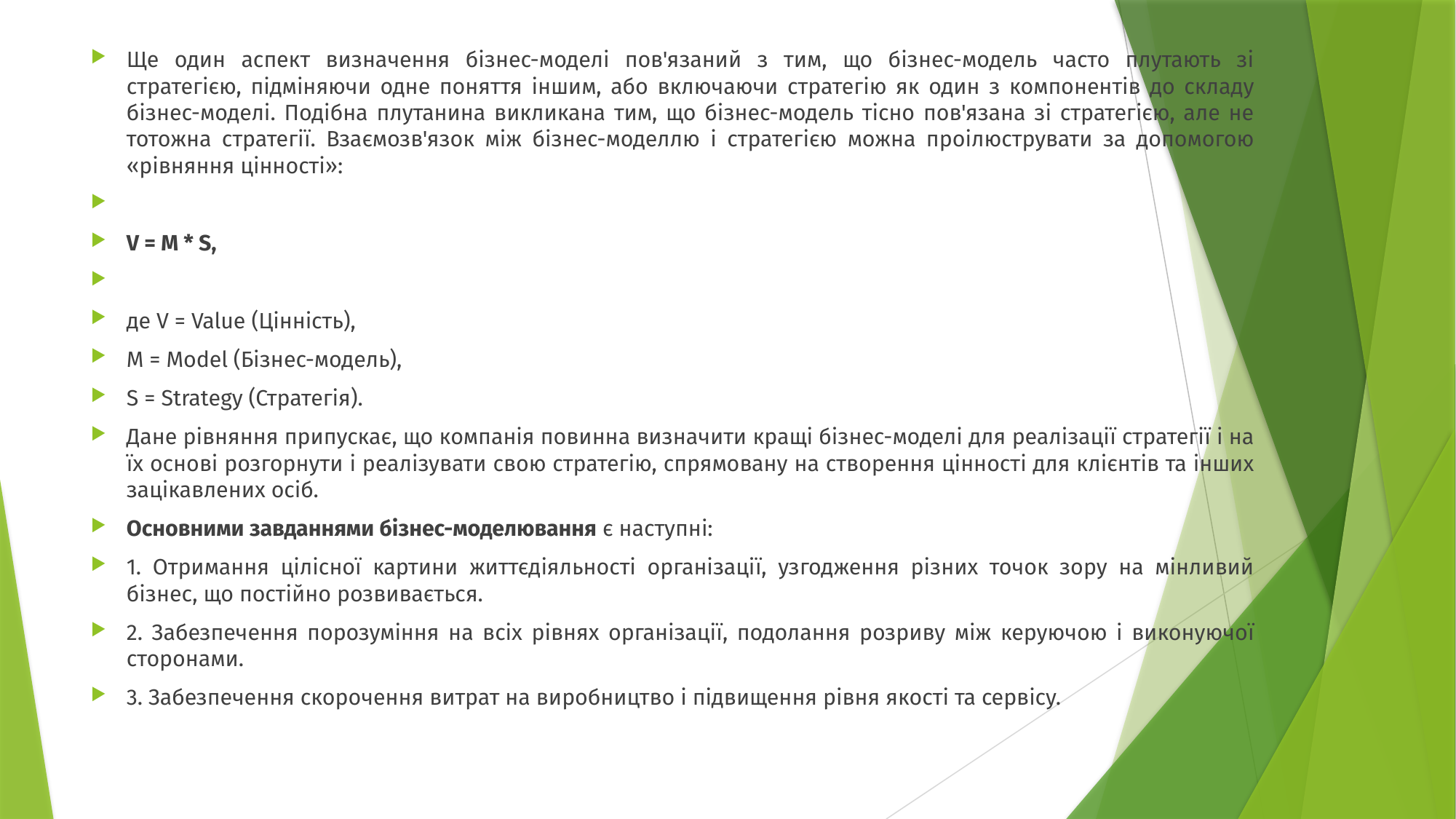

Ще один аспект визначення бізнес-моделі пов'язаний з тим, що бізнес-модель часто плутають зі стратегією, підміняючи одне поняття іншим, або включаючи стратегію як один з компонентів до складу бізнес-моделі. Подібна плутанина викликана тим, що бізнес-модель тісно пов'язана зі стратегією, але не тотожна стратегії. Взаємозв'язок між бізнес-моделлю і стратегією можна проілюструвати за допомогою «рівняння цінності»:

V = M * S,

де V = Value (Цінність),
M = Model (Бізнес-модель),
S = Strategy (Стратегія).
Дане рівняння припускає, що компанія повинна визначити кращі бізнес-моделі для реалізації стратегії і на їх основі розгорнути і реалізувати свою стратегію, спрямовану на створення цінності для клієнтів та інших зацікавлених осіб.
Основними завданнями бізнес-моделювання є наступні:
1. Отримання цілісної картини життєдіяльності організації, узгодження різних точок зору на мінливий бізнес, що постійно розвивається.
2. Забезпечення порозуміння на всіх рівнях організації, подолання розриву між керуючою і виконуючої сторонами.
3. Забезпечення скорочення витрат на виробництво і підвищення рівня якості та сервісу.